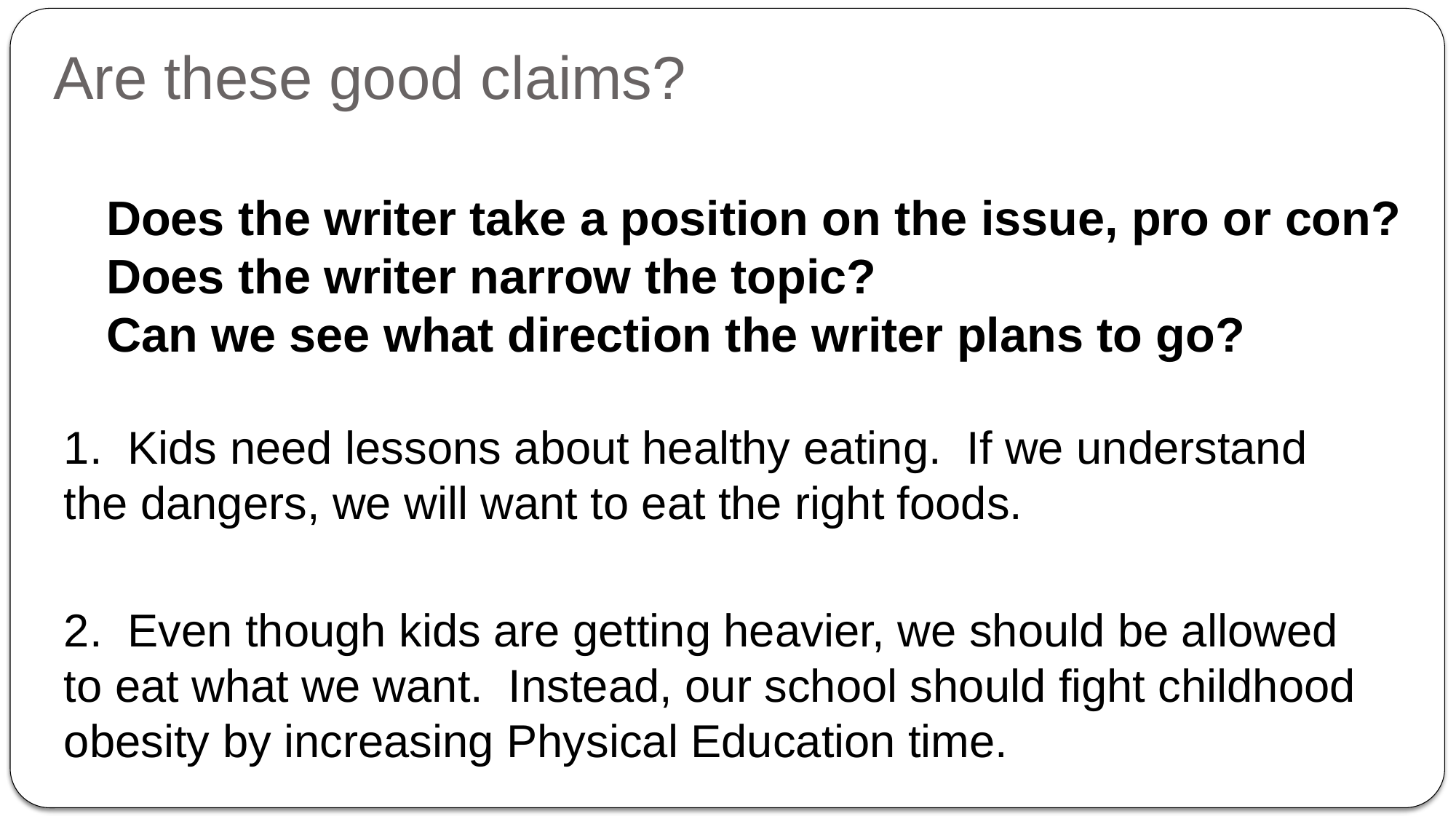

# Are these good claims?
Does the writer take a position on the issue, pro or con?
Does the writer narrow the topic?
Can we see what direction the writer plans to go?
1.  Kids need lessons about healthy eating.  If we understand the dangers, we will want to eat the right foods.

2.  Even though kids are getting heavier, we should be allowed to eat what we want.  Instead, our school should fight childhood obesity by increasing Physical Education time.